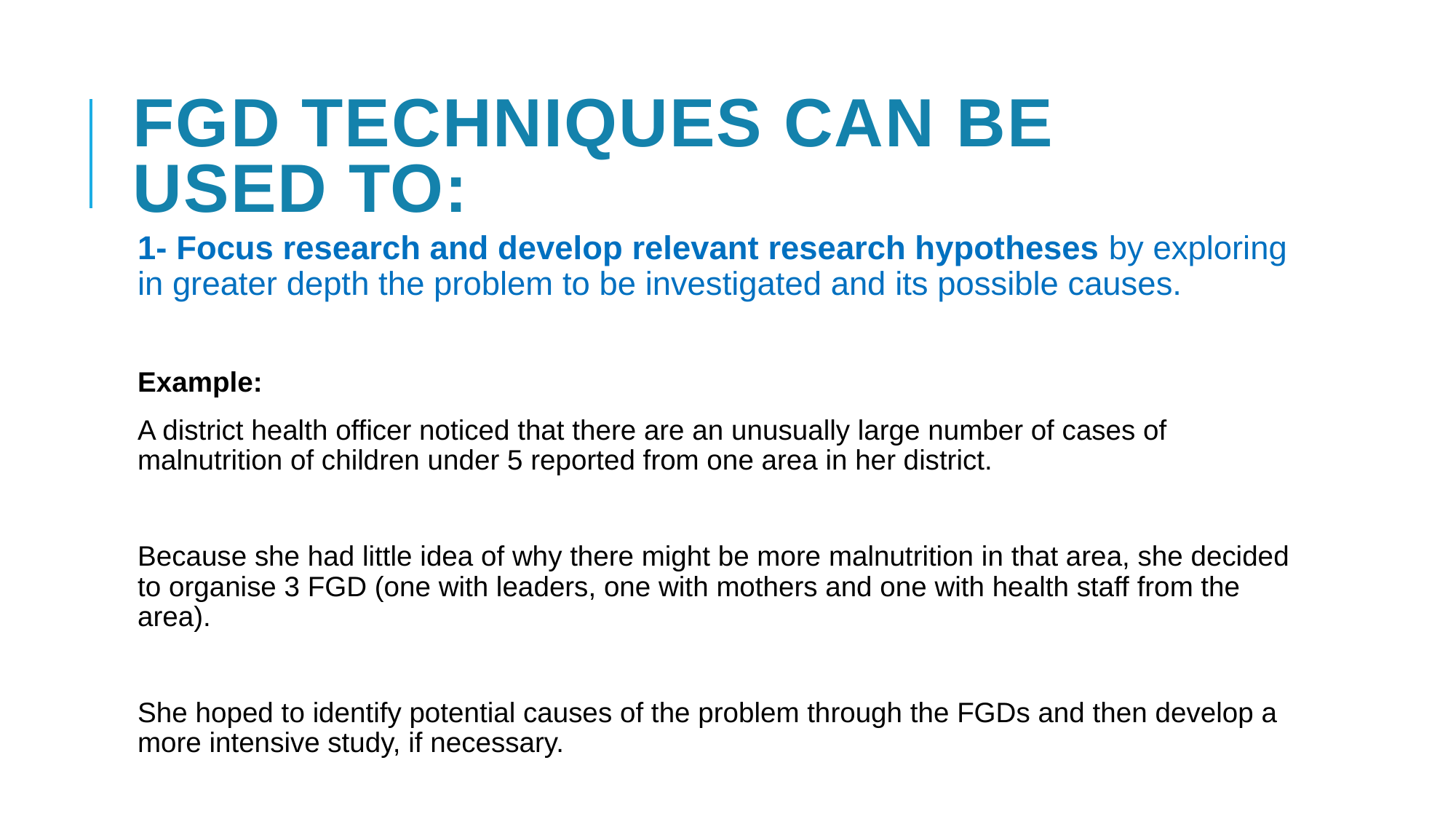

# FGD techniques can be used to:
	1- Focus research and develop relevant research hypotheses by exploring in greater depth the problem to be investigated and its possible causes.

	Example:
A district health officer noticed that there are an unusually large number of cases of malnutrition of children under 5 reported from one area in her district.

Because she had little idea of why there might be more malnutrition in that area, she decided to organise 3 FGD (one with leaders, one with mothers and one with health staff from the area).

She hoped to identify potential causes of the problem through the FGDs and then develop a more intensive study, if necessary.